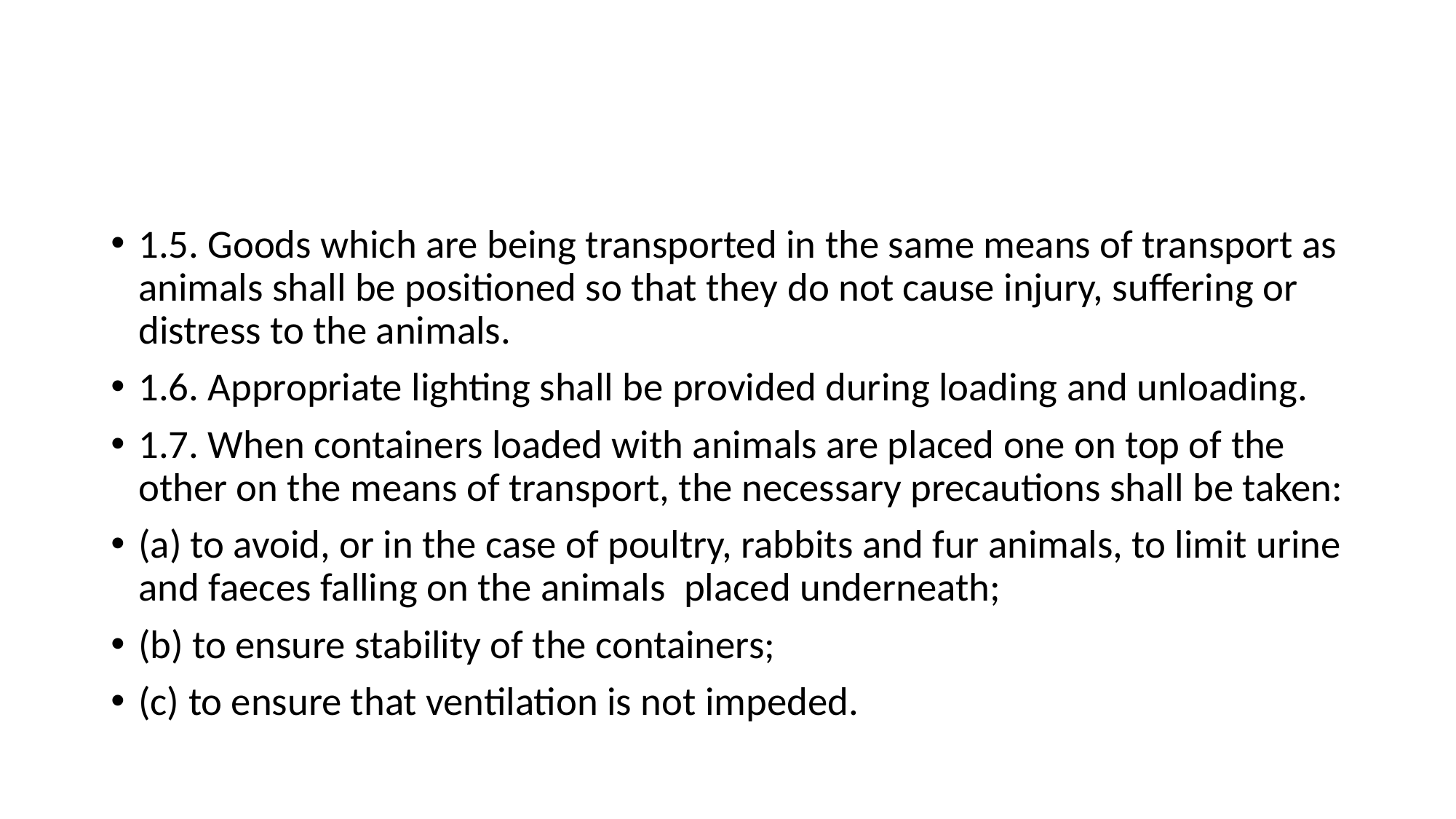

#
1.5. Goods which are being transported in the same means of transport as animals shall be positioned so that they do not cause injury, suffering or distress to the animals.
1.6. Appropriate lighting shall be provided during loading and unloading.
1.7. When containers loaded with animals are placed one on top of the other on the means of transport, the necessary precautions shall be taken:
(a) to avoid, or in the case of poultry, rabbits and fur animals, to limit urine and faeces falling on the animals  placed underneath;
(b) to ensure stability of the containers;
(c) to ensure that ventilation is not impeded.